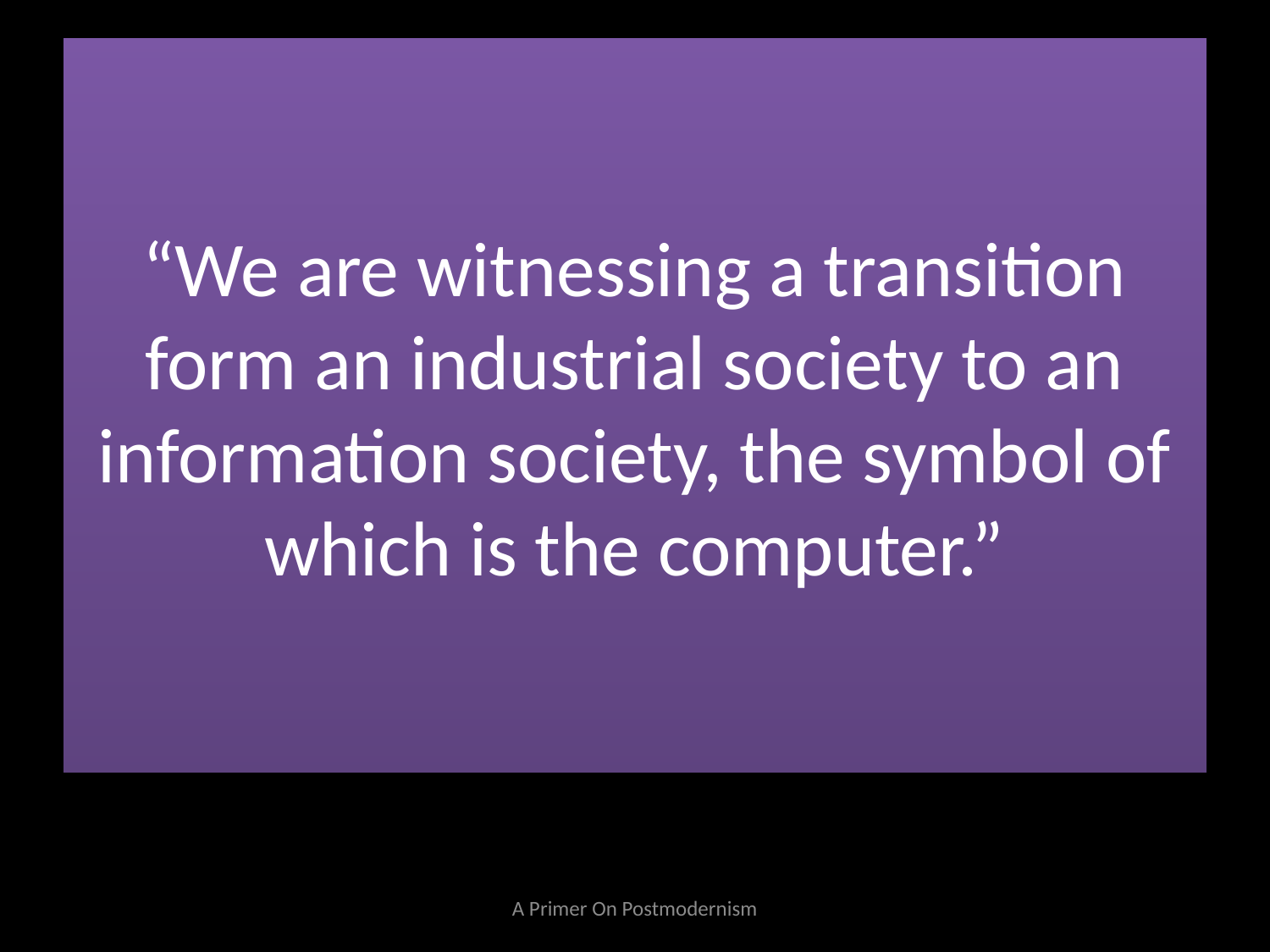

# “We are witnessing a transition form an industrial society to an information society, the symbol of which is the computer.”
A Primer On Postmodernism